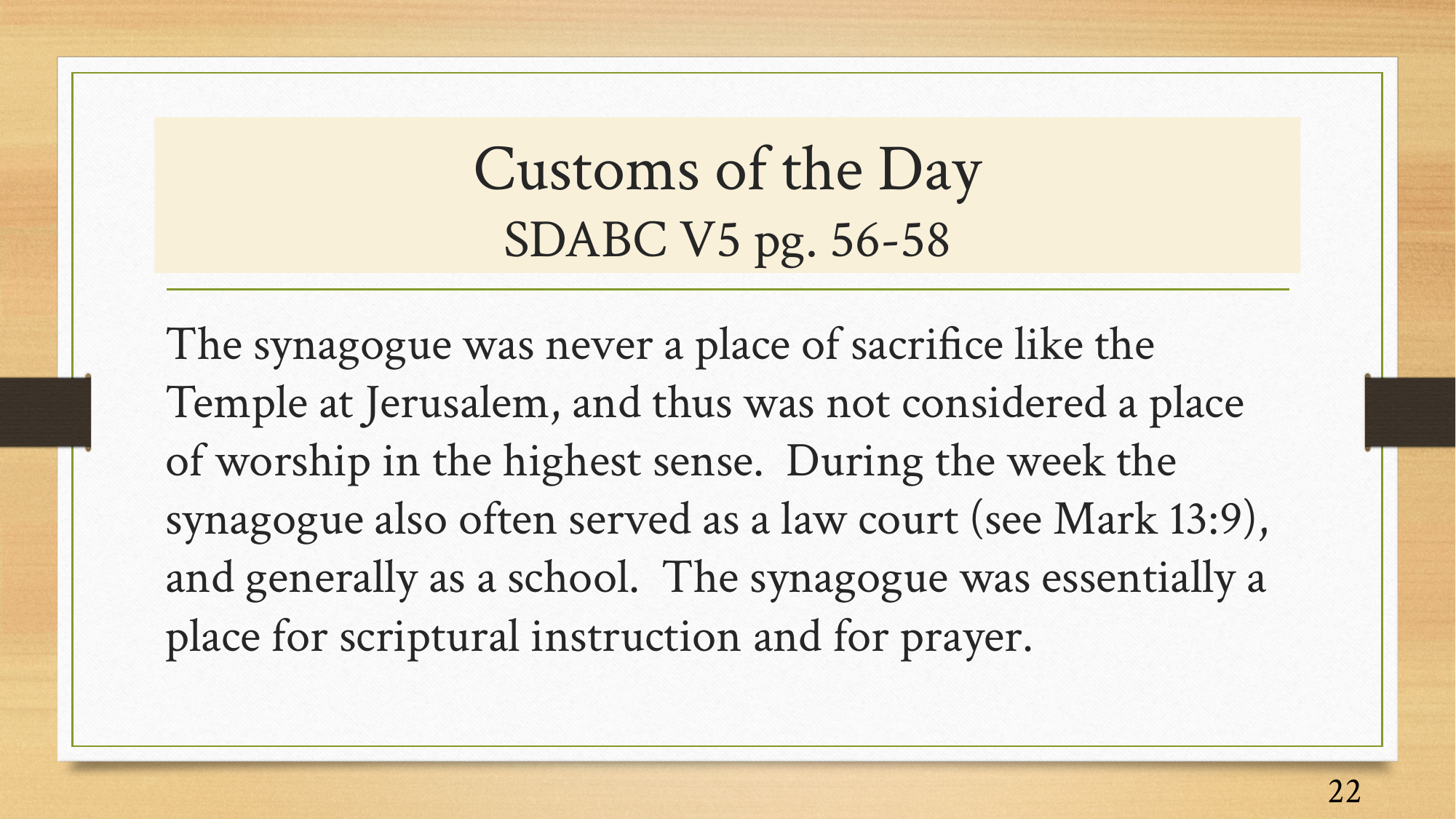

# Customs of the Day SDABC V5 pg. 56-58
The synagogue was never a place of sacrifice like the Temple at Jerusalem, and thus was not considered a place of worship in the highest sense.  During the week the synagogue also often served as a law court (see Mark 13:9), and generally as a school.  The synagogue was essentially a place for scriptural instruction and for prayer.

22